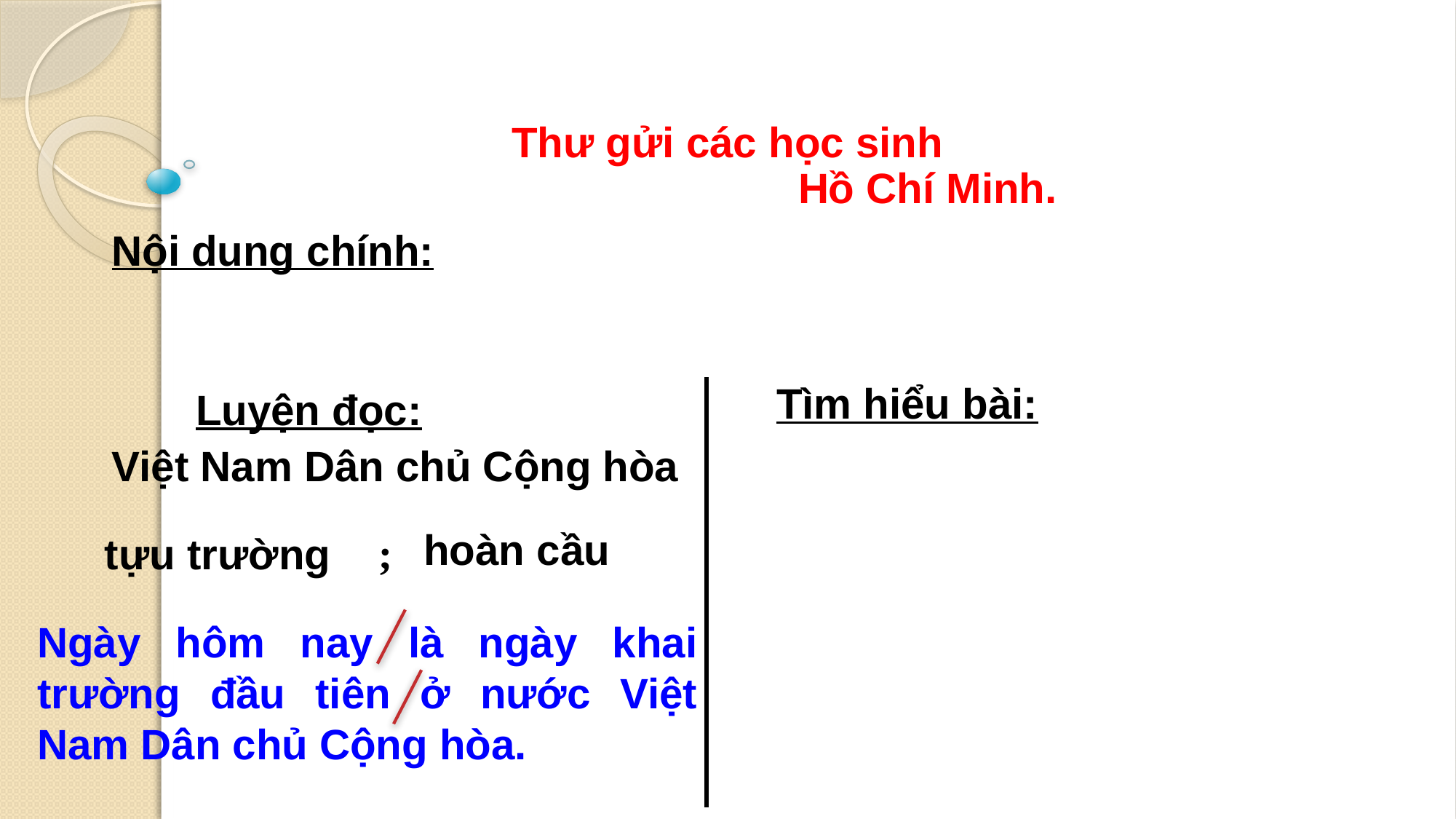

Thư gửi các học sinh
Hồ Chí Minh.
 Nội dung chính:
 Tìm hiểu bài:
 Luyện đọc:
Việt Nam Dân chủ Cộng hòa
hoàn cầu
;
tựu trường
Ngày hôm nay là ngày khai trường đầu tiên ở nước Việt Nam Dân chủ Cộng hòa.